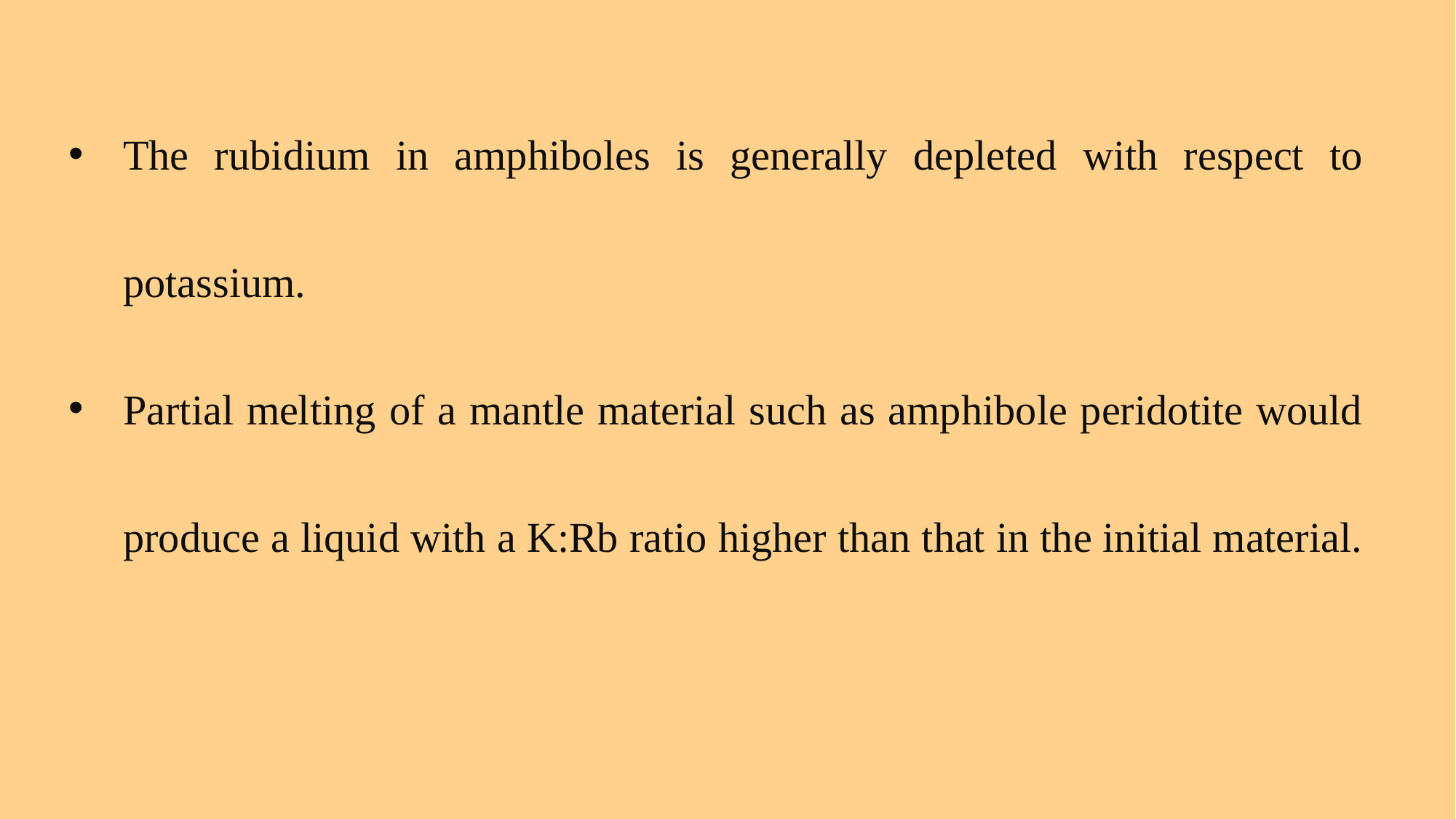

The rubidium in amphiboles is generally depleted with respect to potassium.
Partial melting of a mantle material such as amphibole peridotite would produce a liquid with a K:Rb ratio higher than that in the initial material.